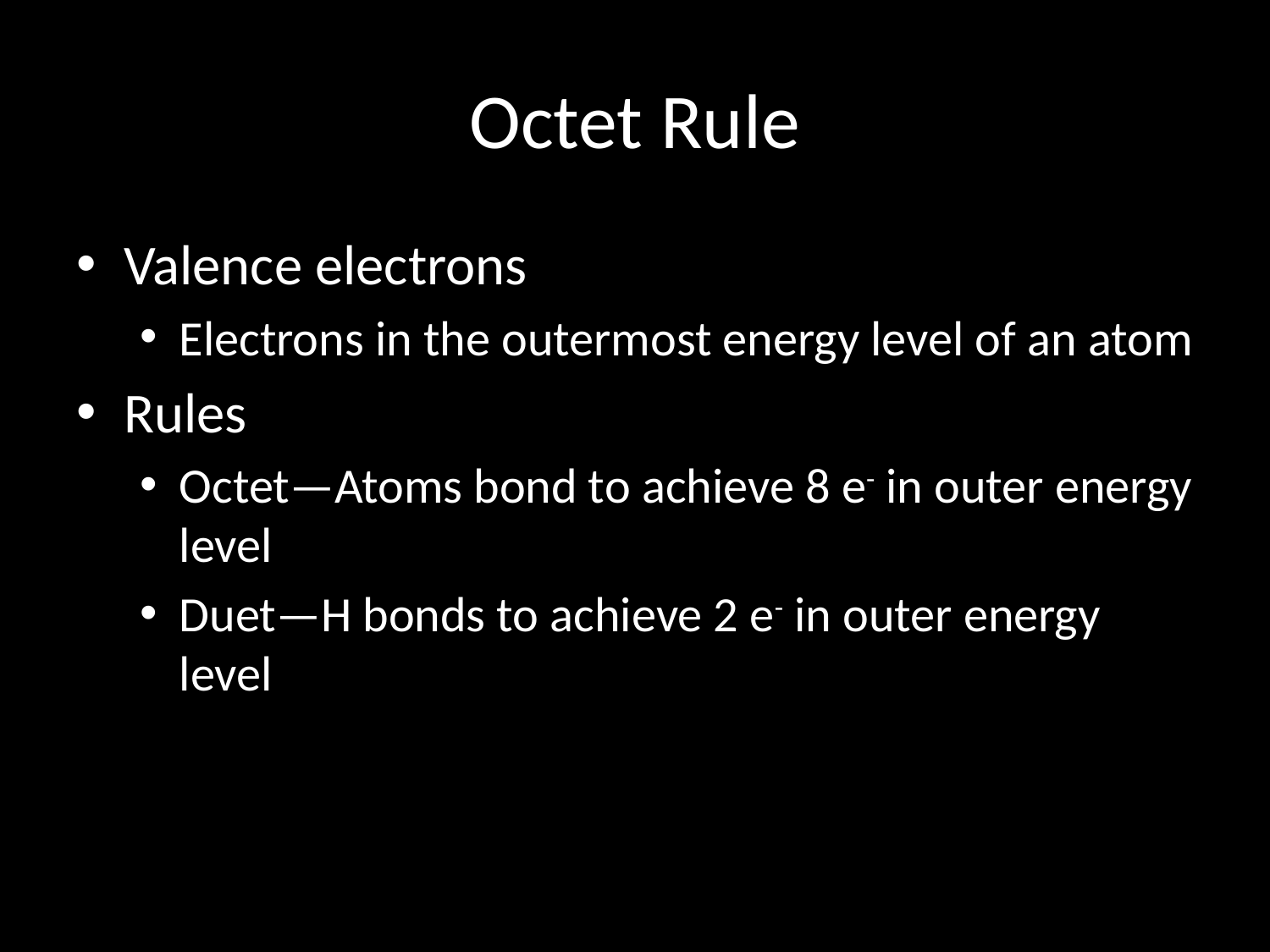

# Octet Rule
Valence electrons
Electrons in the outermost energy level of an atom
Rules
Octet—Atoms bond to achieve 8 e- in outer energy level
Duet—H bonds to achieve 2 e- in outer energy level